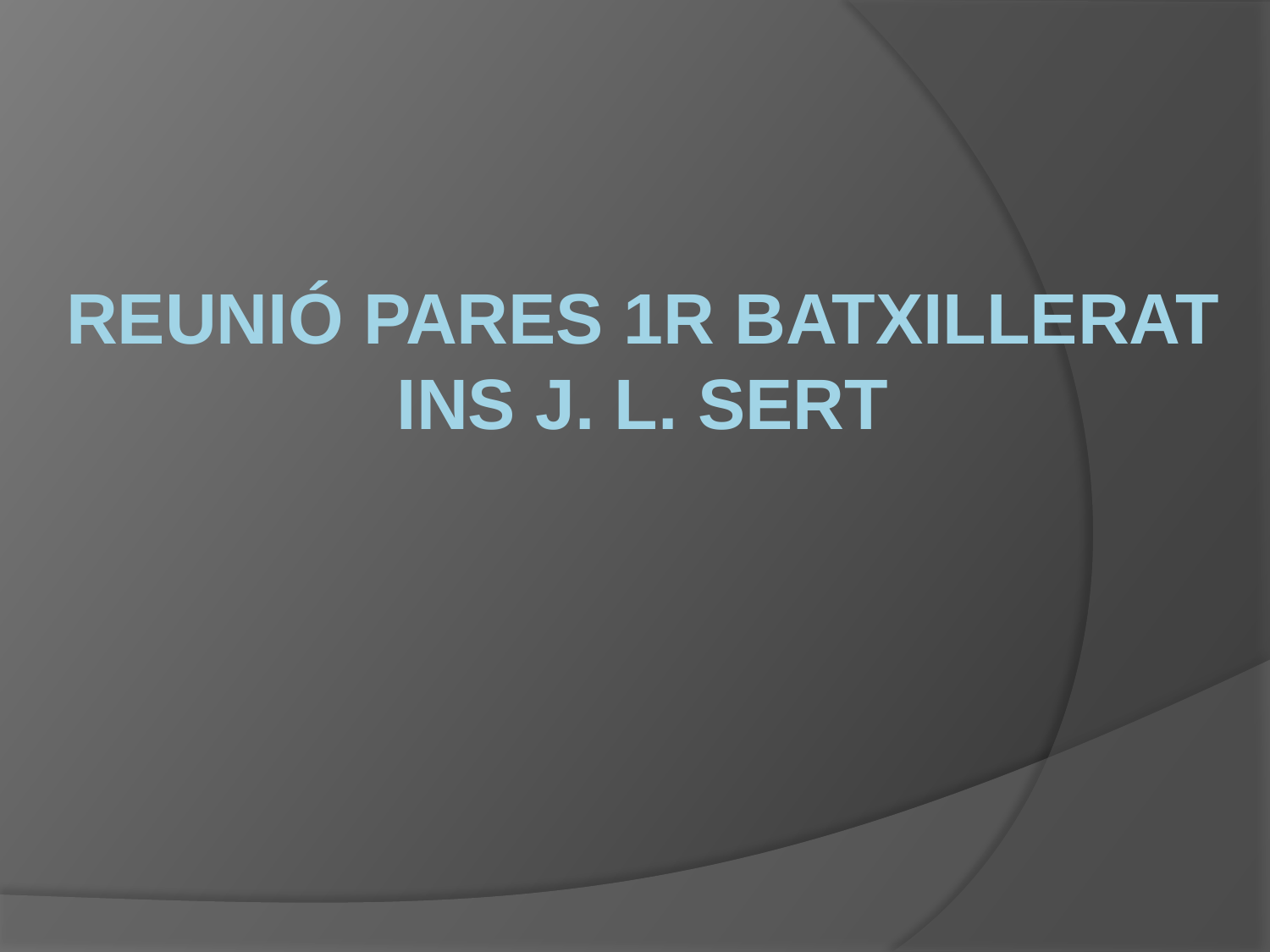

# REUNIÓ PARES 1r BATXILLERAT INS J. L. SERT